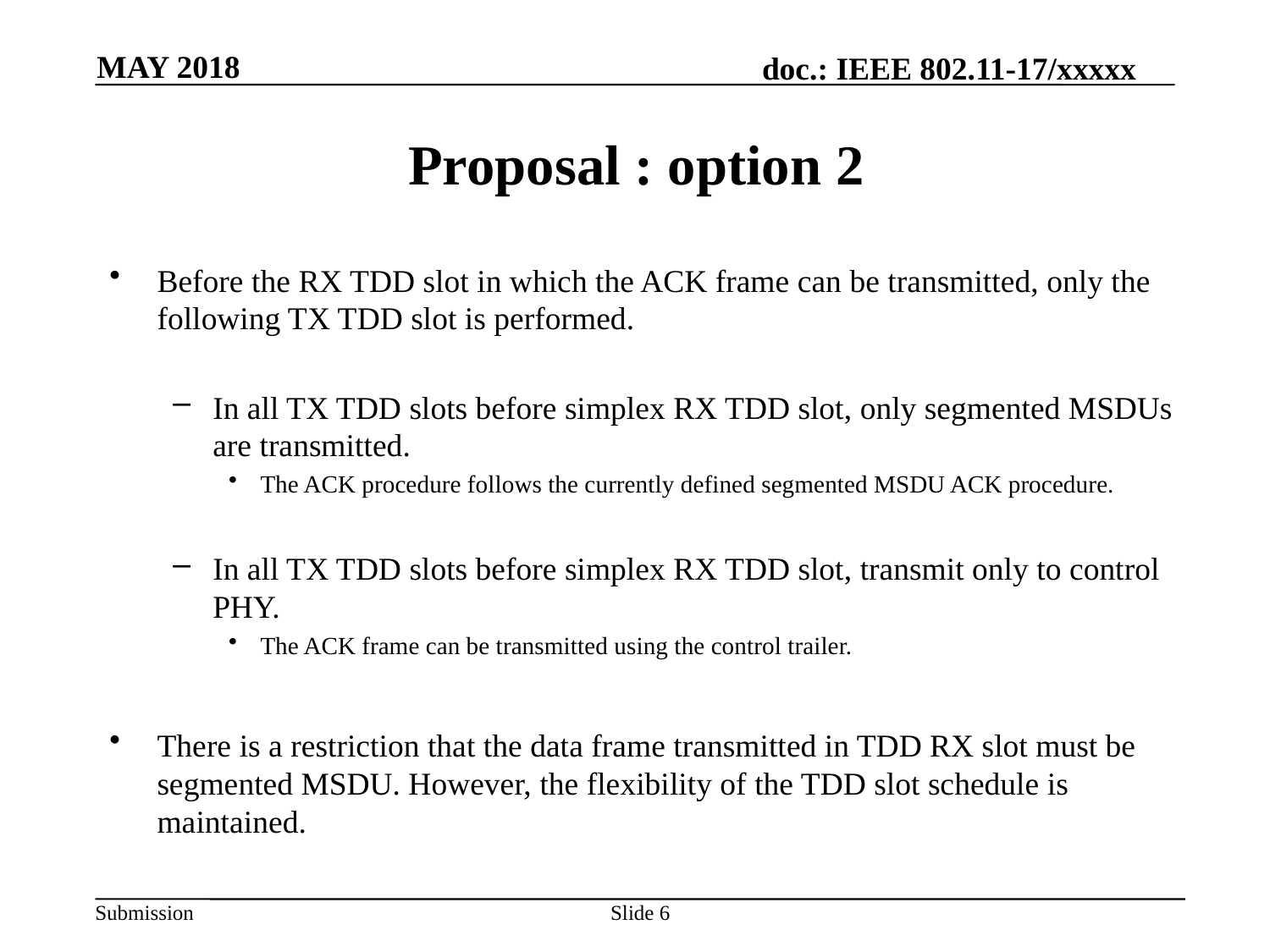

MAY 2018
# Proposal : option 2
Before the RX TDD slot in which the ACK frame can be transmitted, only the following TX TDD slot is performed.

In all TX TDD slots before simplex RX TDD slot, only segmented MSDUs are transmitted.
The ACK procedure follows the currently defined segmented MSDU ACK procedure.

In all TX TDD slots before simplex RX TDD slot, transmit only to control PHY.
The ACK frame can be transmitted using the control trailer.

There is a restriction that the data frame transmitted in TDD RX slot must be segmented MSDU. However, the flexibility of the TDD slot schedule is maintained.

Slide 6